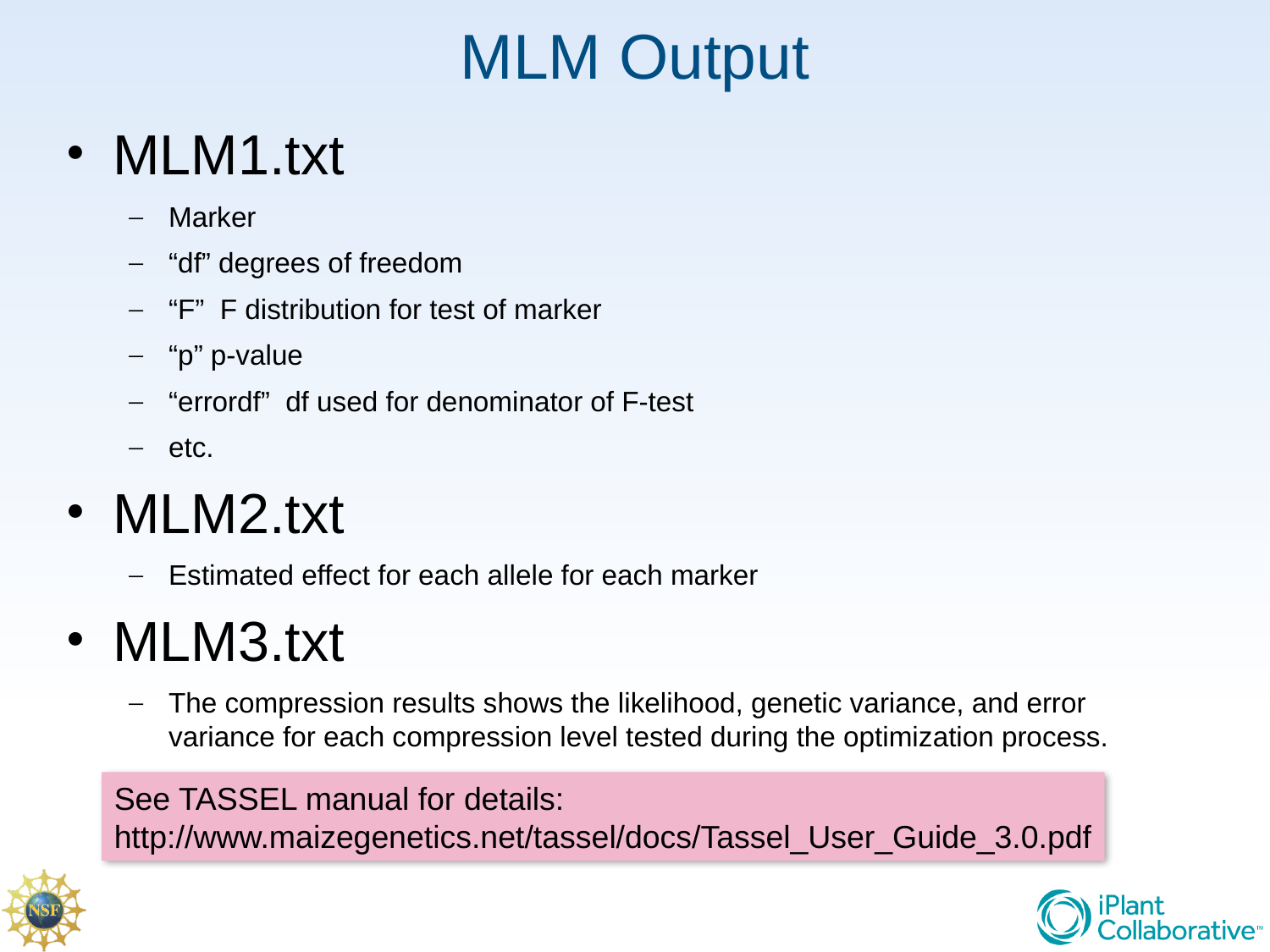

# MLM Output
MLM1.txt
Marker
“df” degrees of freedom
“F”  F distribution for test of marker
“p” p-value
“errordf”  df used for denominator of F-test
etc.
MLM2.txt
Estimated effect for each allele for each marker
MLM3.txt
The compression results shows the likelihood, genetic variance, and error variance for each compression level tested during the optimization process.

See TASSEL manual for details:
http://www.maizegenetics.net/tassel/docs/Tassel_User_Guide_3.0.pdf